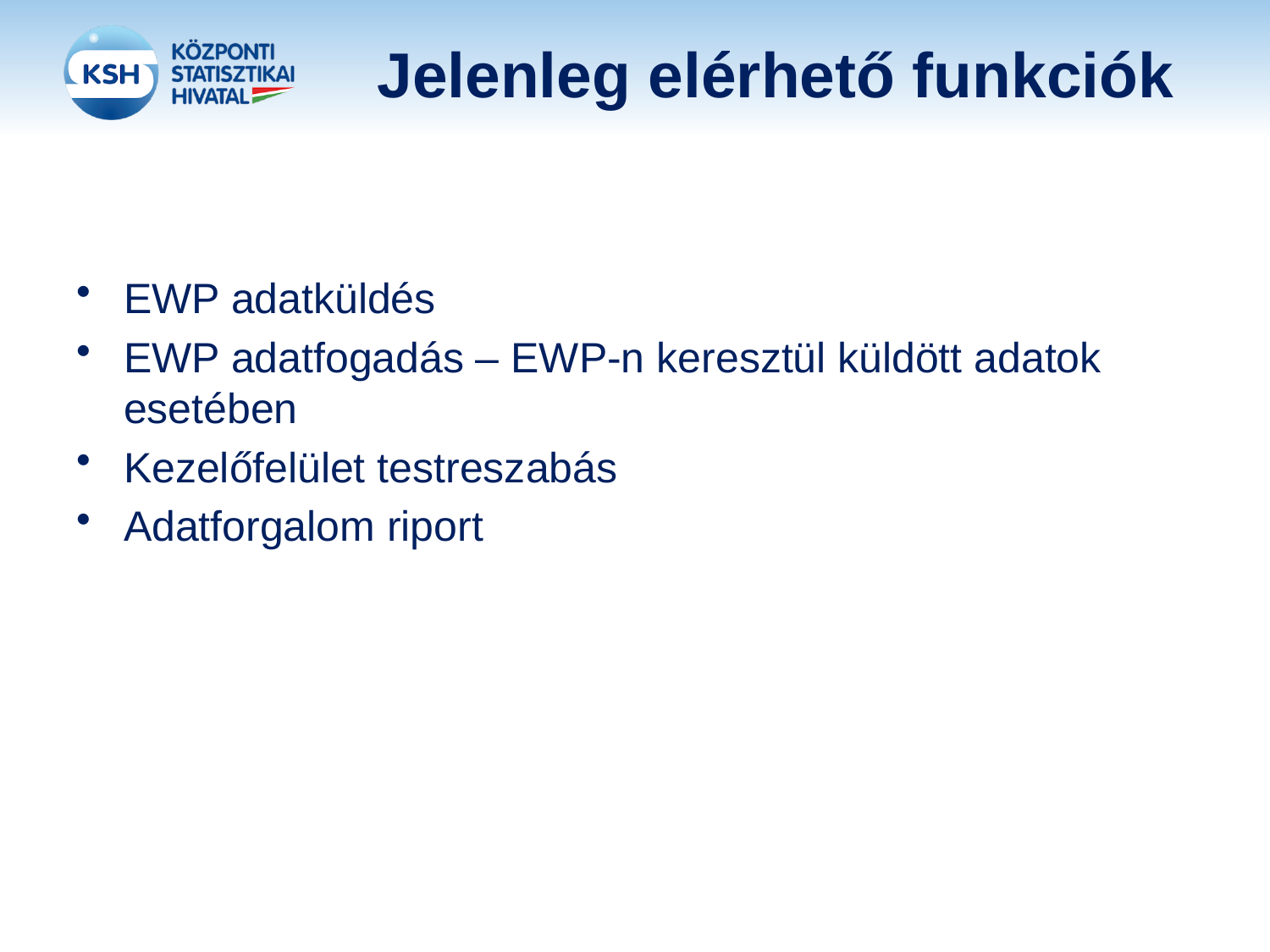

# Jelenleg elérhető funkciók

EWP adatküldés
EWP adatfogadás – EWP-n keresztül küldött adatok esetében
Kezelőfelület testreszabás
Adatforgalom riport